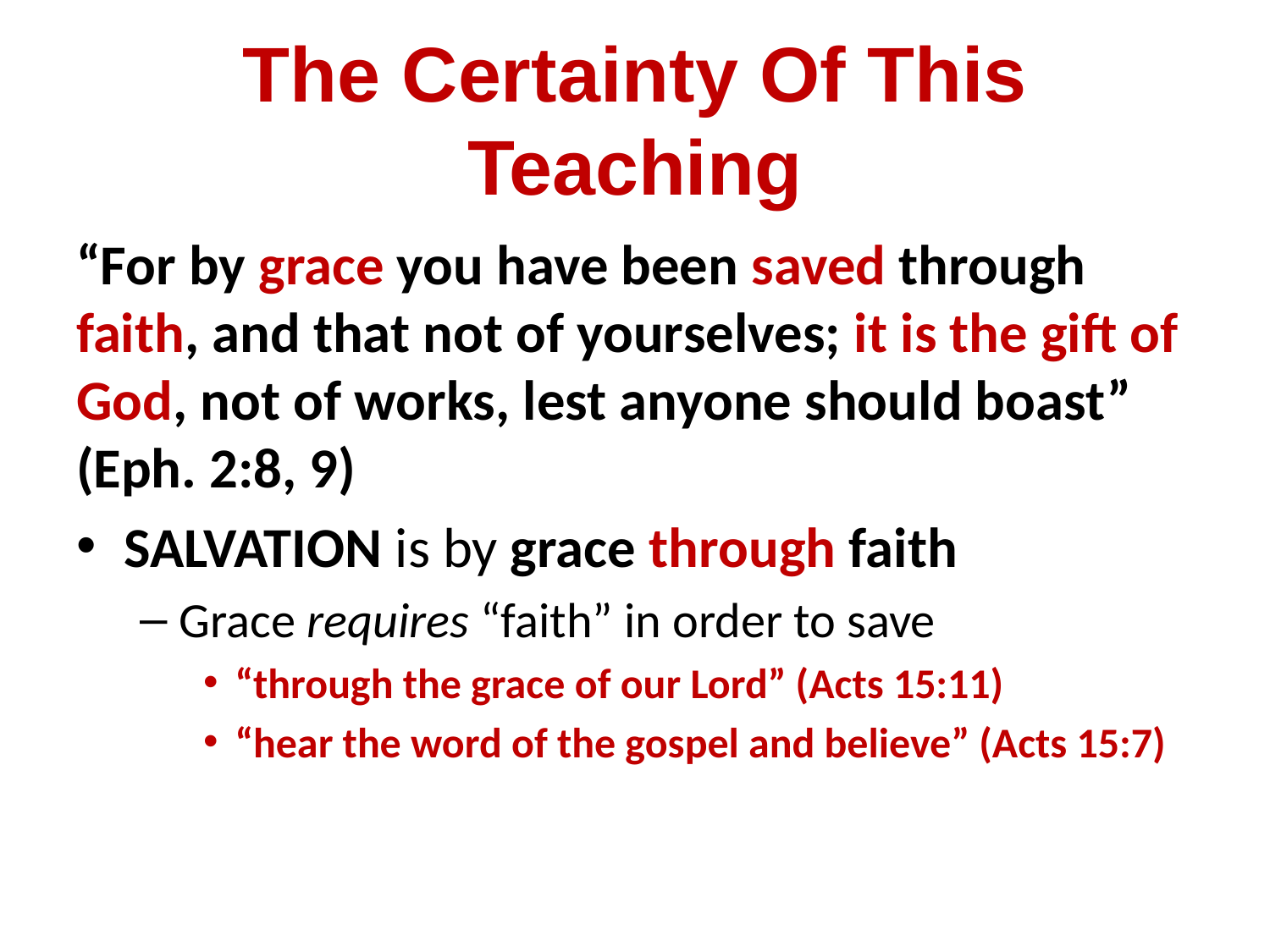

# The Certainty Of This Teaching
“For by grace you have been saved through faith, and that not of yourselves; it is the gift of God, not of works, lest anyone should boast” (Eph. 2:8, 9)
SALVATION is by grace through faith
Grace requires “faith” in order to save
“through the grace of our Lord” (Acts 15:11)
“hear the word of the gospel and believe” (Acts 15:7)